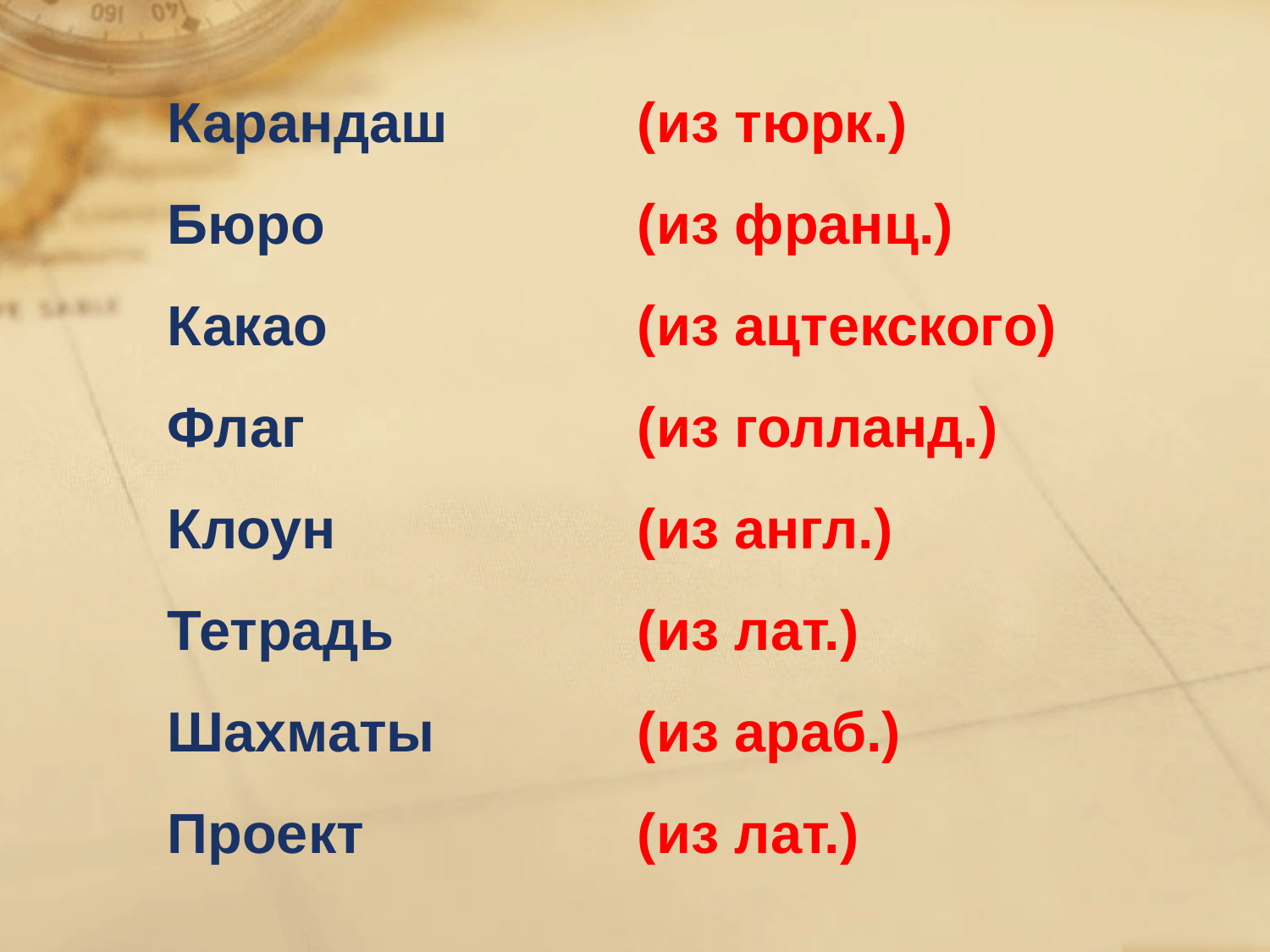

Карандаш
Бюро
Какао
Флаг
Клоун
Тетрадь
Шахматы
Проект
(из тюрк.)
(из франц.)
(из ацтекского)
(из голланд.)
(из англ.)
(из лат.)
(из араб.)
(из лат.)